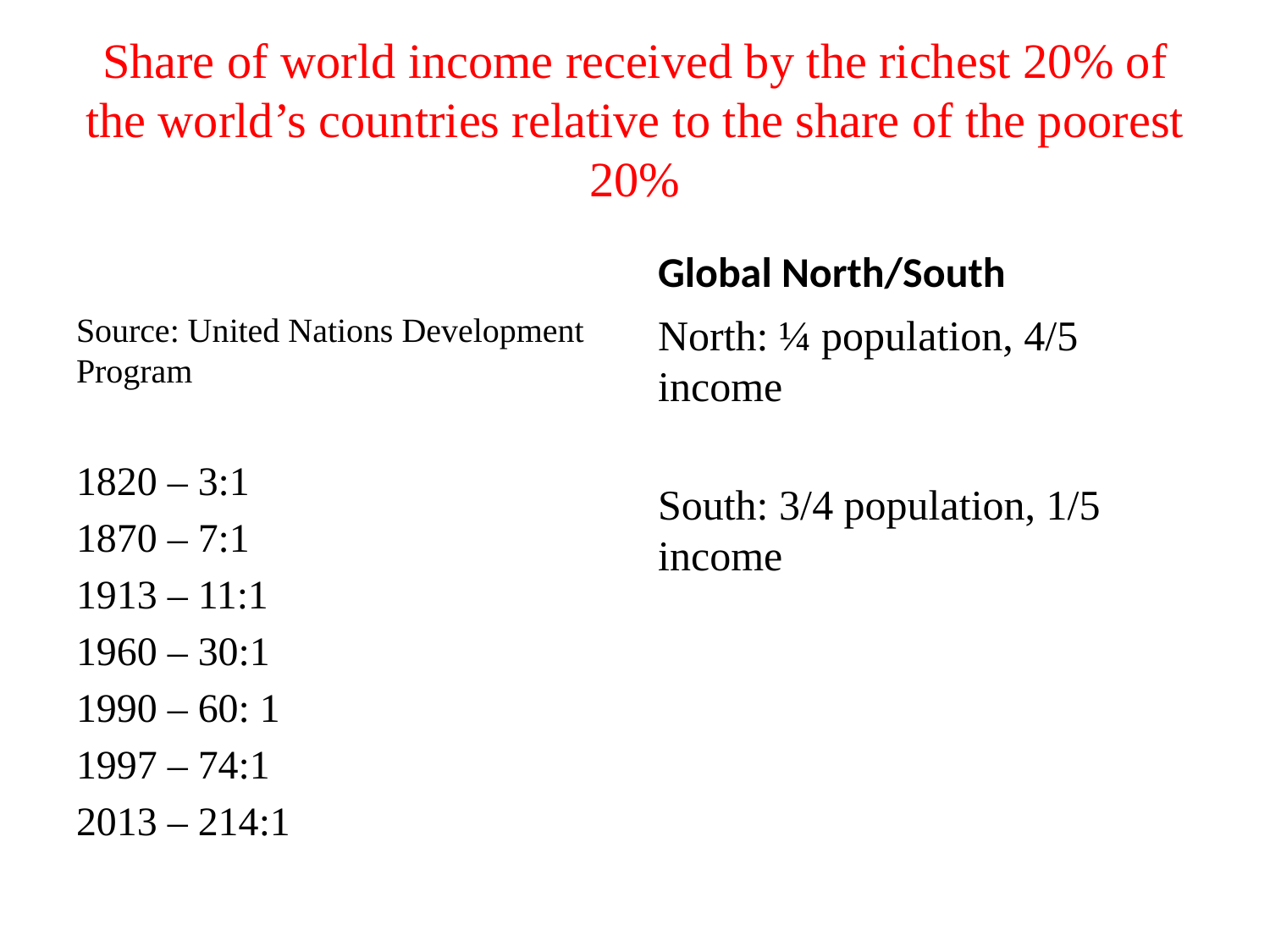

# Share of world income received by the richest 20% of the world’s countries relative to the share of the poorest 20%

Global North/South
Source: United Nations Development Program

1820 – 3:1
1870 – 7:1
1913 – 11:1
1960 – 30:1
1990 – 60: 1
1997 – 74:1
2013 – 214:1

North: ¼ population, 4/5 income

South: 3/4 population, 1/5 income